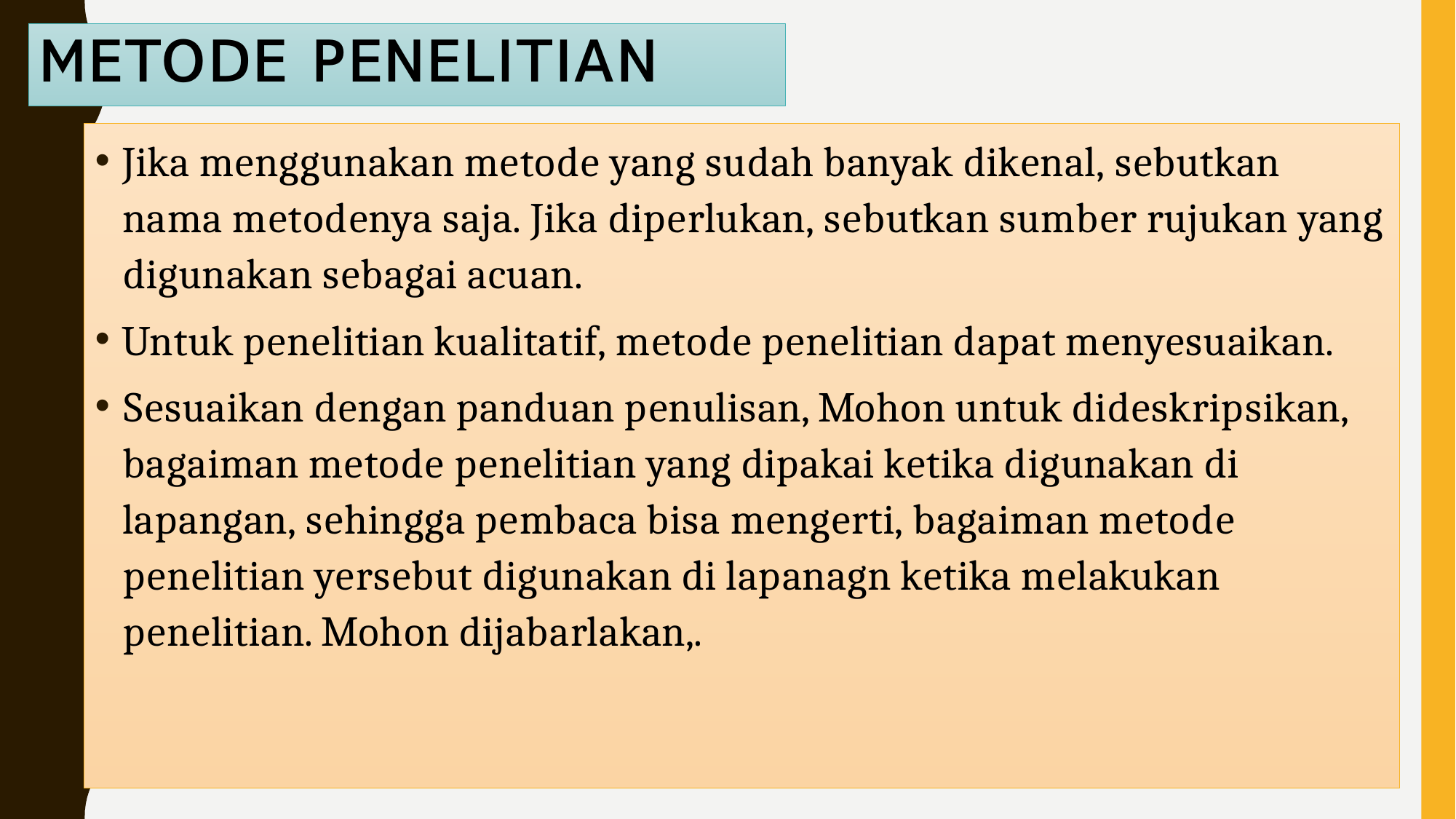

# Metode Penelitian
Jika menggunakan metode yang sudah banyak dikenal, sebutkan nama metodenya saja. Jika diperlukan, sebutkan sumber rujukan yang digunakan sebagai acuan.
Untuk penelitian kualitatif, metode penelitian dapat menyesuaikan.
Sesuaikan dengan panduan penulisan, Mohon untuk dideskripsikan, bagaiman metode penelitian yang dipakai ketika digunakan di lapangan, sehingga pembaca bisa mengerti, bagaiman metode penelitian yersebut digunakan di lapanagn ketika melakukan penelitian. Mohon dijabarlakan,.